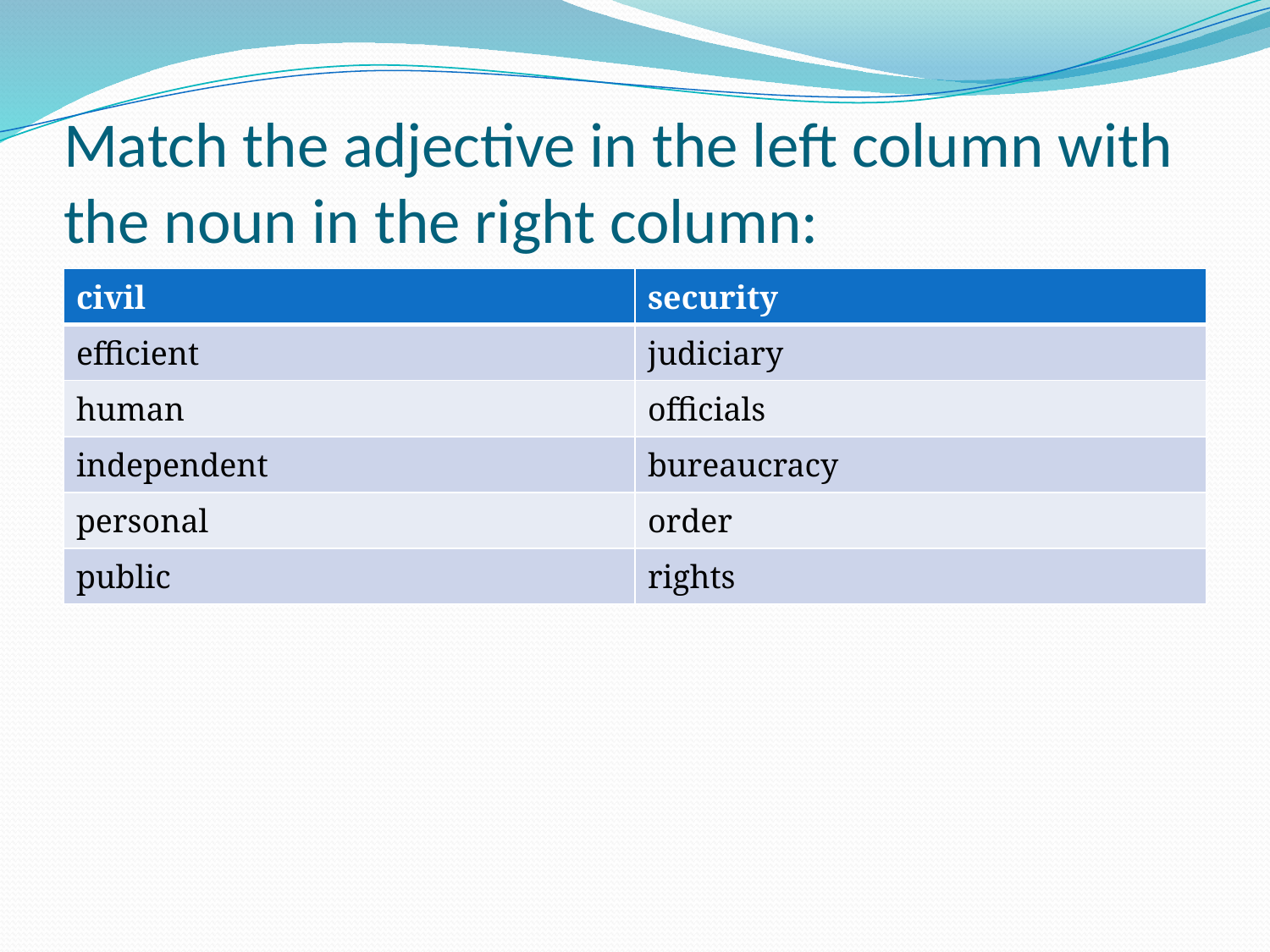

# Match the adjective in the left column with the noun in the right column:
| civil | security |
| --- | --- |
| efficient | judiciary |
| human | officials |
| independent | bureaucracy |
| personal | order |
| public | rights |